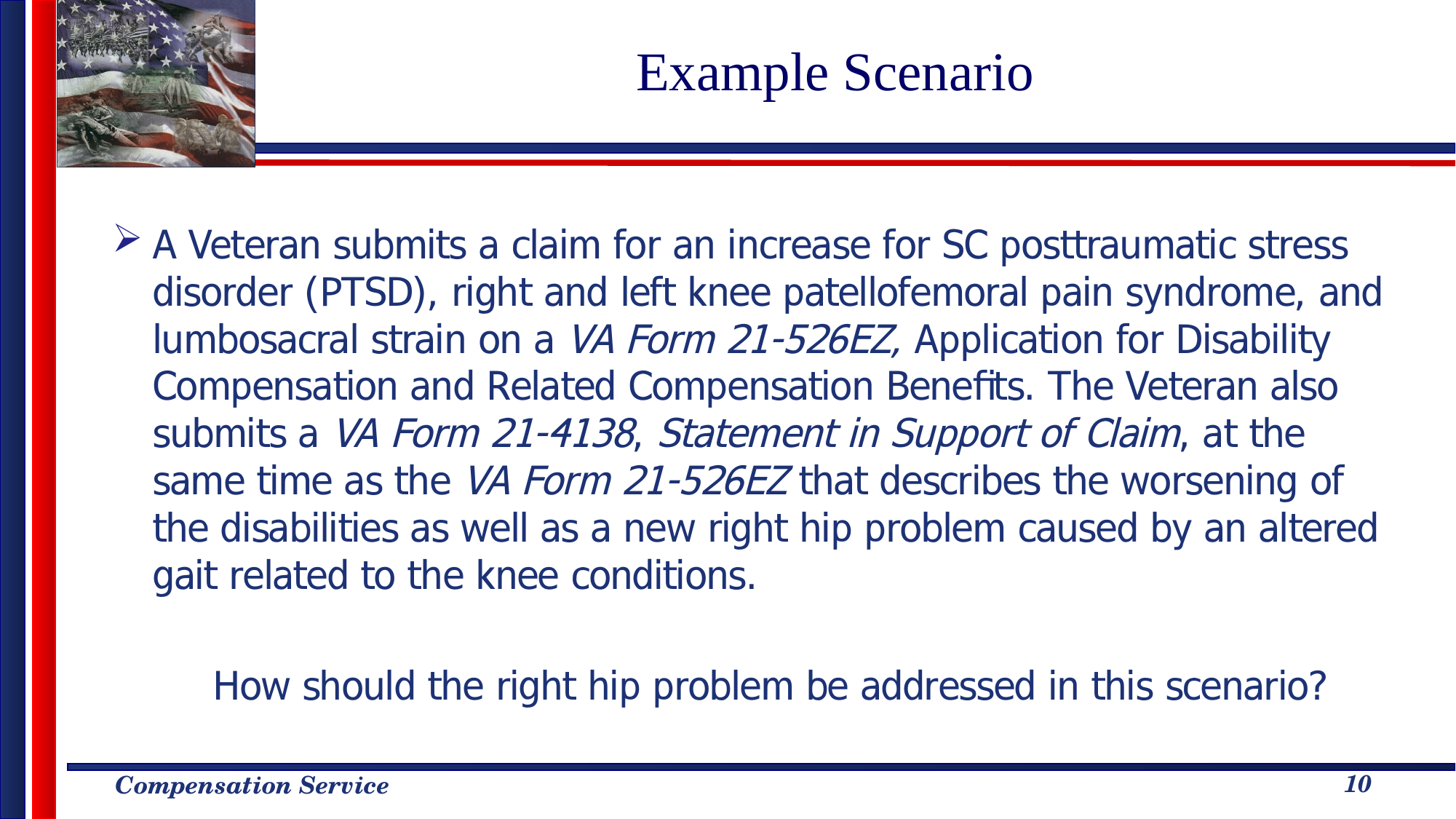

# Example Scenario
A Veteran submits a claim for an increase for SC posttraumatic stress disorder (PTSD), right and left knee patellofemoral pain syndrome, and lumbosacral strain on a VA Form 21-526EZ, Application for Disability Compensation and Related Compensation Benefits. The Veteran also submits a VA Form 21-4138, Statement in Support of Claim, at the same time as the VA Form 21-526EZ that describes the worsening of the disabilities as well as a new right hip problem caused by an altered gait related to the knee conditions.

	How should the right hip problem be addressed in this scenario?

10